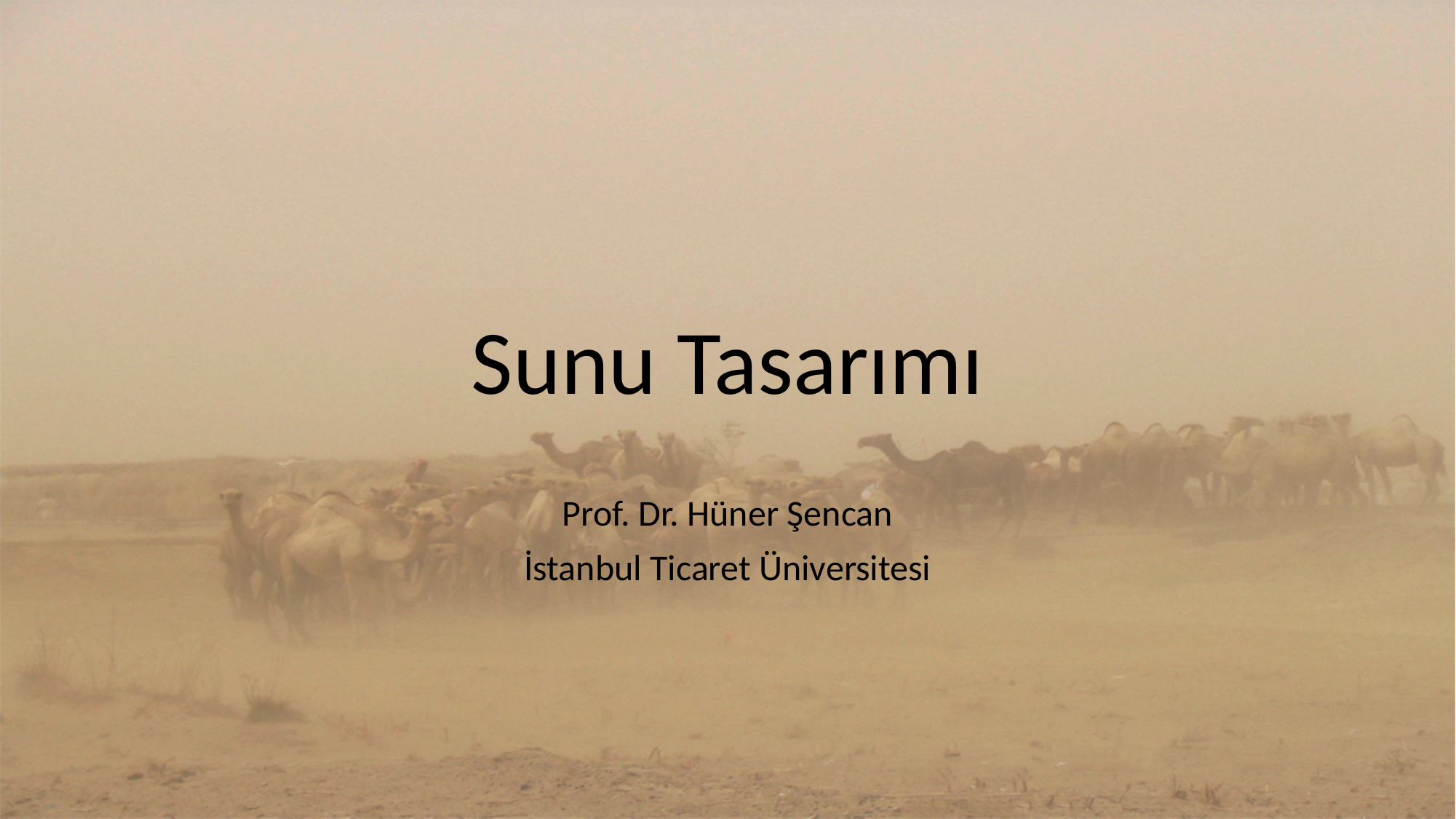

# Sunu Tasarımı

Prof. Dr. Hüner Şencan
İstanbul Ticaret Üniversitesi